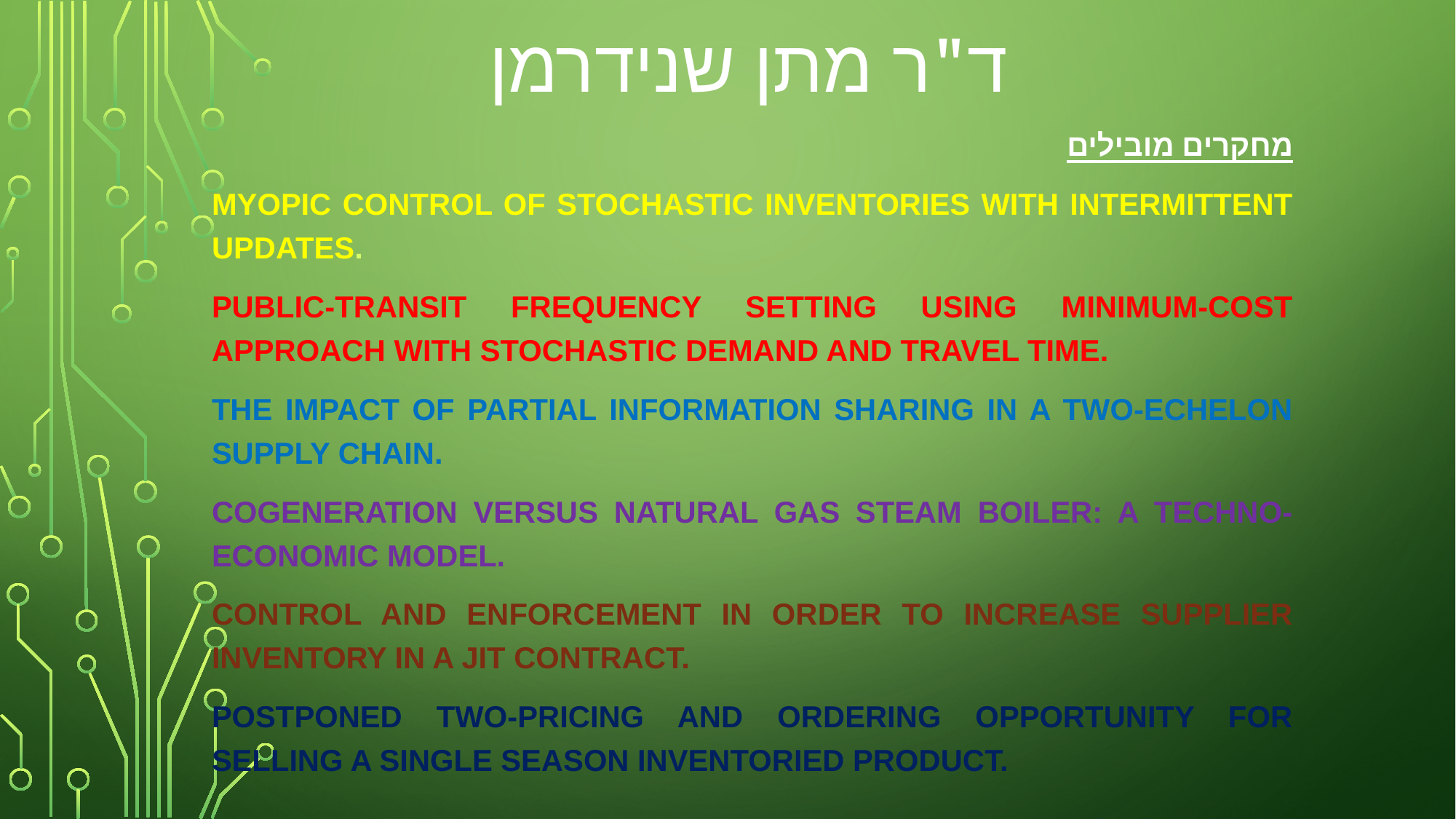

# ד"ר מתן שנידרמן
מחקרים מובילים
Myopic Control of Stochastic Inventories with Intermittent Updates.
Public-Transit Frequency Setting Using Minimum-Cost Approach with Stochastic Demand and Travel Time.
The Impact of Partial Information Sharing in a Two-Echelon Supply Chain.
Cogeneration versus Natural Gas Steam boiler: A Techno-Economic Model.
Control and Enforcement in order to Increase Supplier Inventory in a JIT Contract.
Postponed Two-Pricing and Ordering Opportunity for Selling a Single Season Inventoried Product.